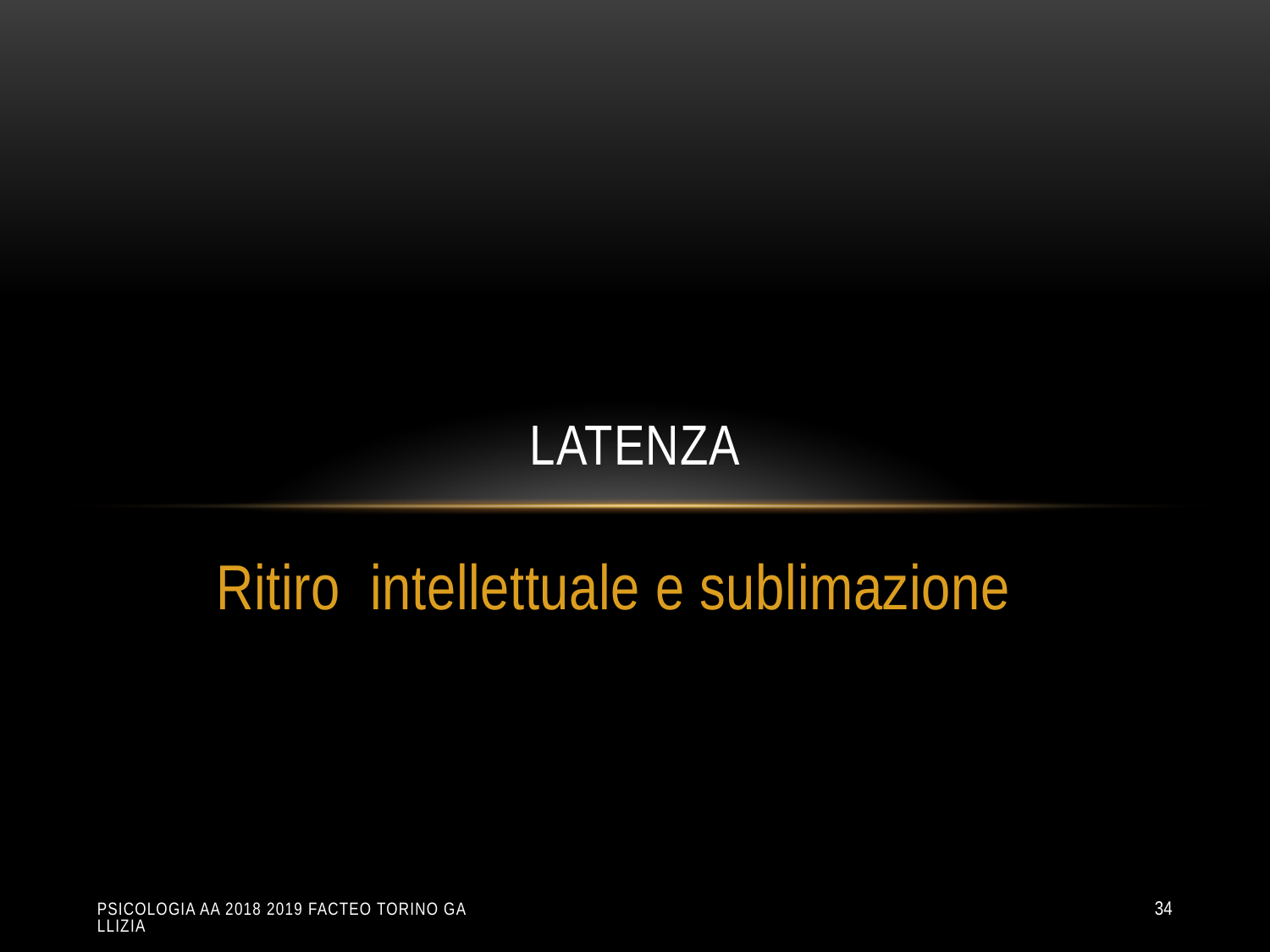

# latenza
Ritiro  intellettuale e sublimazione
Psicologia aa 2018 2019 Facteo Torino Gallizia
34